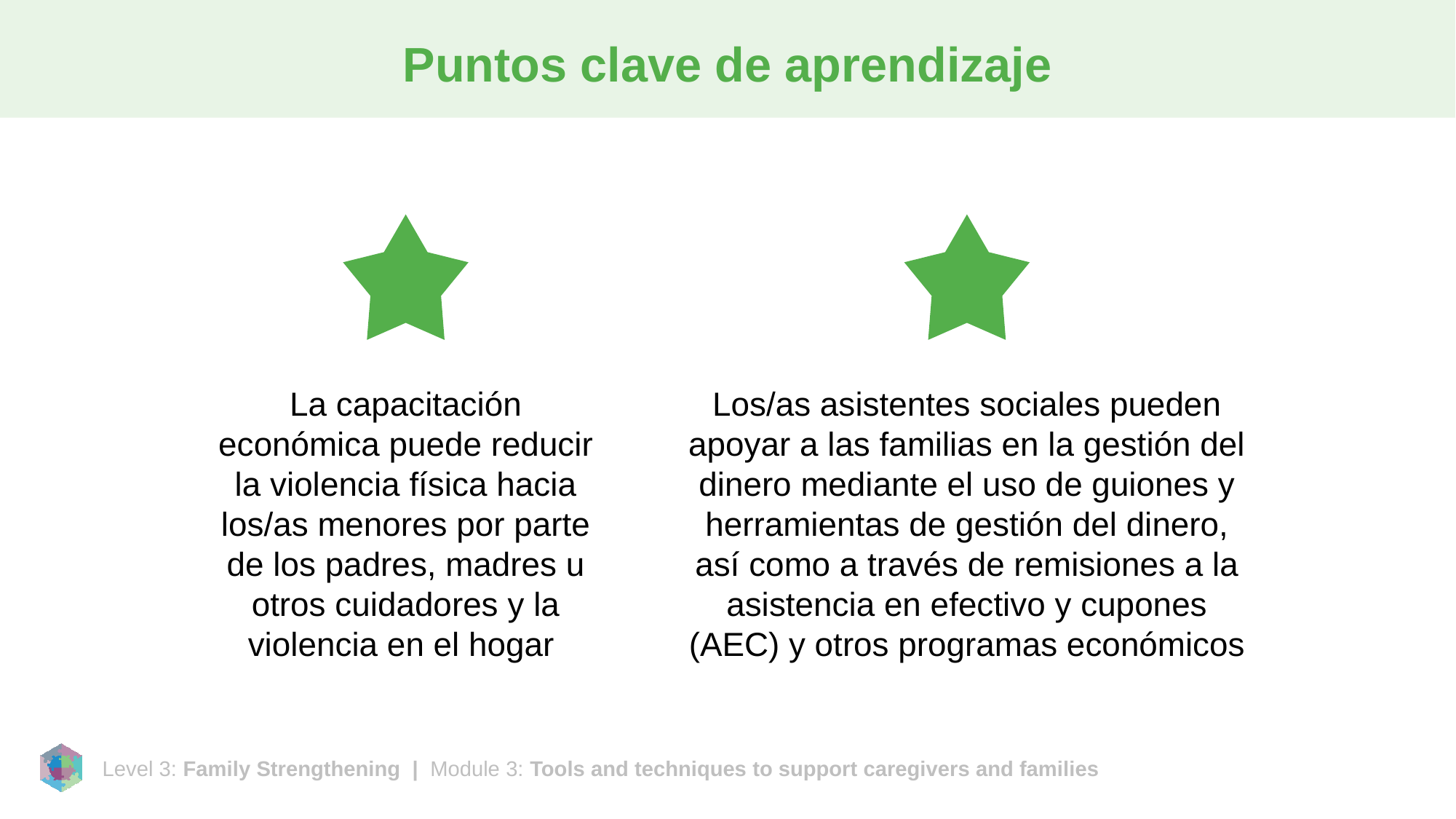

# Puntos clave de aprendizaje

La capacitación económica puede reducir la violencia física hacia los/as menores por parte de los padres, madres u otros cuidadores y la violencia en el hogar
Los/as asistentes sociales pueden apoyar a las familias en la gestión del dinero mediante el uso de guiones y herramientas de gestión del dinero, así como a través de remisiones a la asistencia en efectivo y cupones (AEC) y otros programas económicos